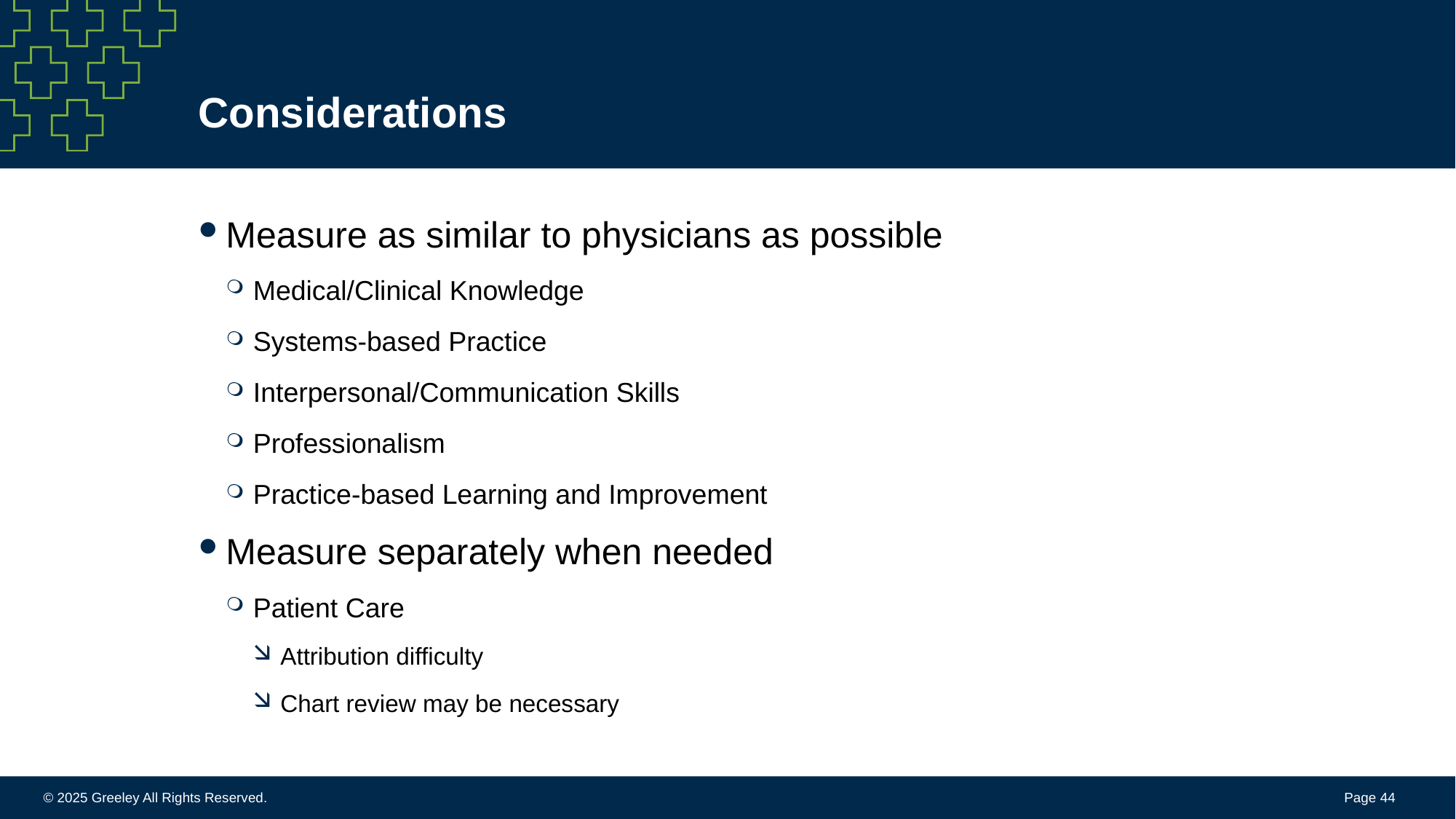

# Considerations
Measure as similar to physicians as possible
Medical/Clinical Knowledge
Systems-based Practice
Interpersonal/Communication Skills
Professionalism
Practice-based Learning and Improvement
Measure separately when needed
Patient Care
Attribution difficulty
Chart review may be necessary